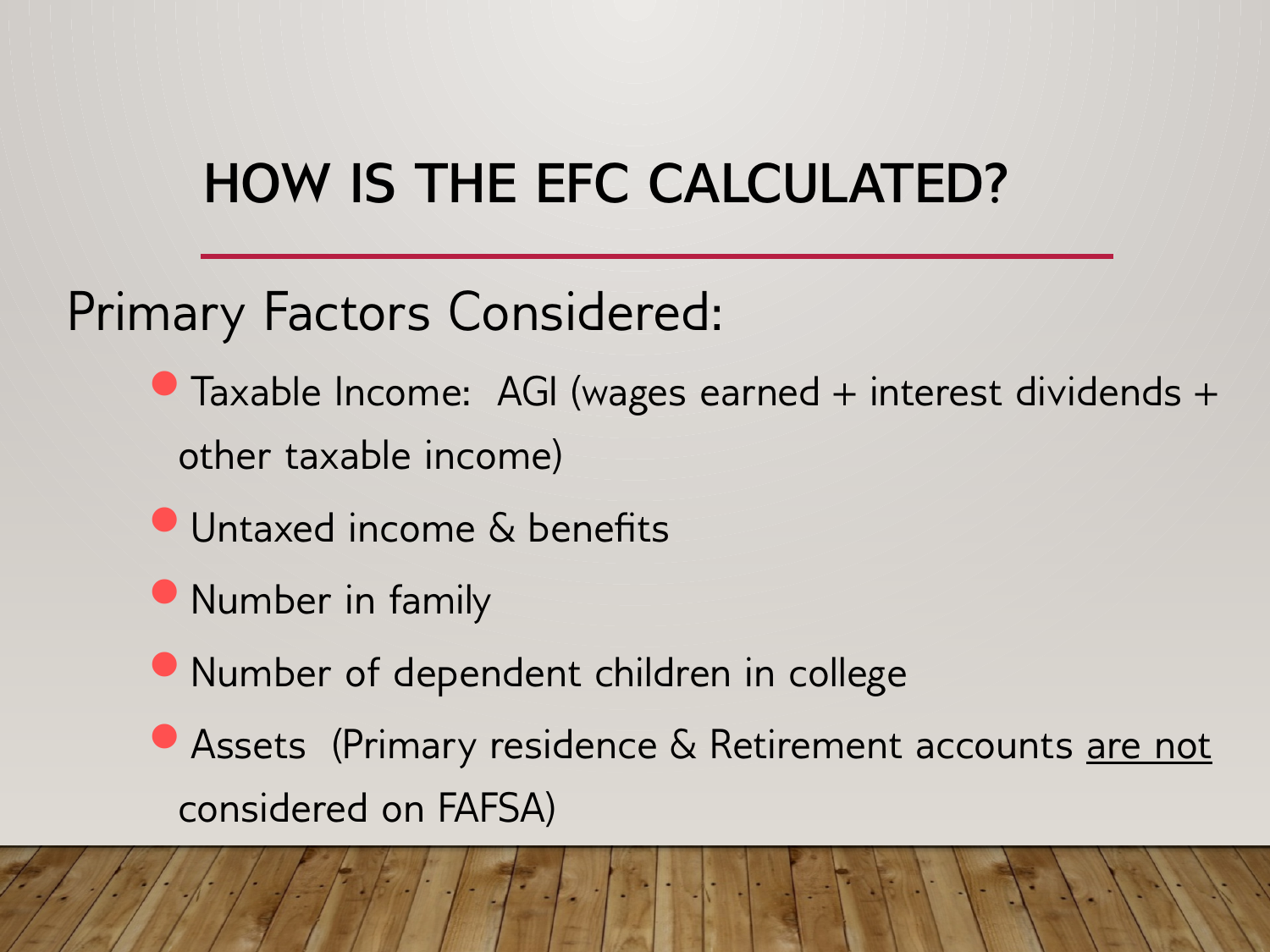

# How Is The EFC Calculated?
Primary Factors Considered:
Taxable Income:  AGI (wages earned + interest dividends + other taxable income)
Untaxed income & benefits
Number in family
Number of dependent children in college
Assets  (Primary residence & Retirement accounts are not considered on FAFSA)